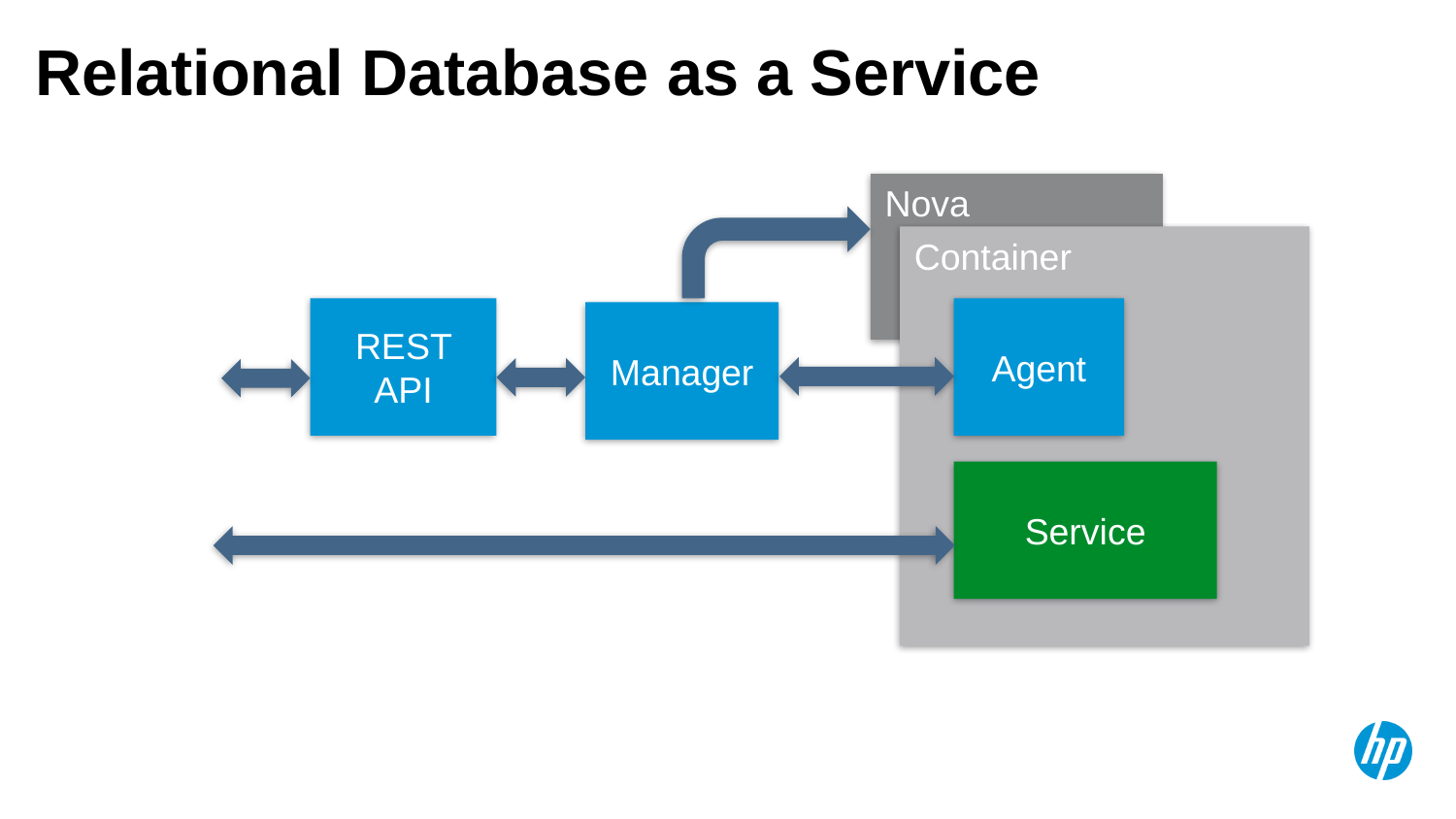

# Relational Database as a Service
Nova

Container
REST API
Agent
Manager

Service